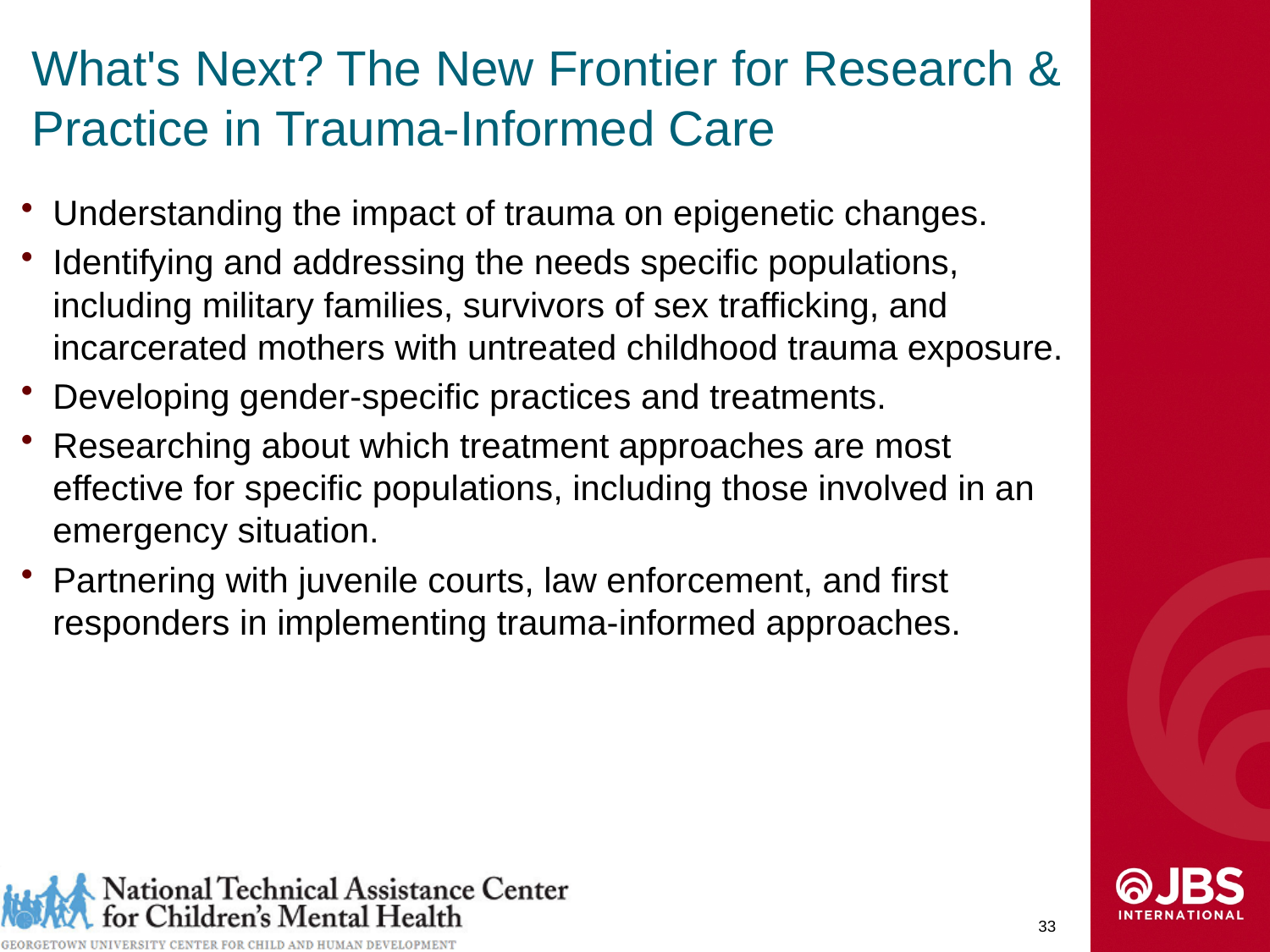

# What's Next? The New Frontier for Research & Practice in Trauma-Informed Care
Understanding the impact of trauma on epigenetic changes.
Identifying and addressing the needs specific populations, including military families, survivors of sex trafficking, and incarcerated mothers with untreated childhood trauma exposure.
Developing gender-specific practices and treatments.
Researching about which treatment approaches are most effective for specific populations, including those involved in an emergency situation.
Partnering with juvenile courts, law enforcement, and first responders in implementing trauma-informed approaches.
33